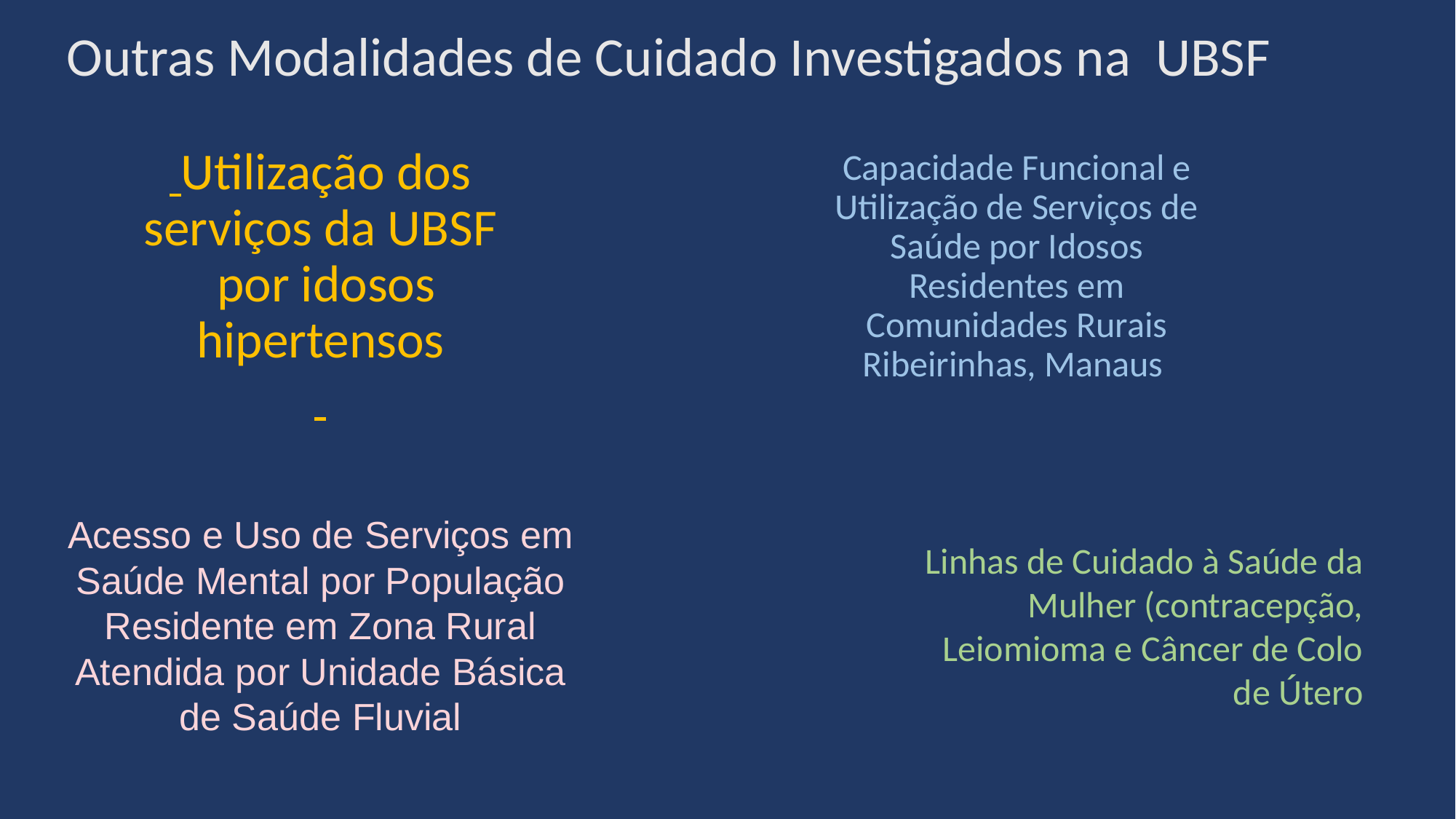

Outras Modalidades de Cuidado Investigados na  UBSF
# Utilização dos serviços da UBSF  por idosos hipertensos
Capacidade Funcional e Utilização de Serviços de Saúde por Idosos Residentes em Comunidades Rurais Ribeirinhas, Manaus
Acesso e Uso de Serviços em Saúde Mental por População Residente em Zona Rural Atendida por Unidade Básica de Saúde Fluvial
Linhas de Cuidado à Saúde da Mulher (contracepção, Leiomioma e Câncer de Colo de Útero